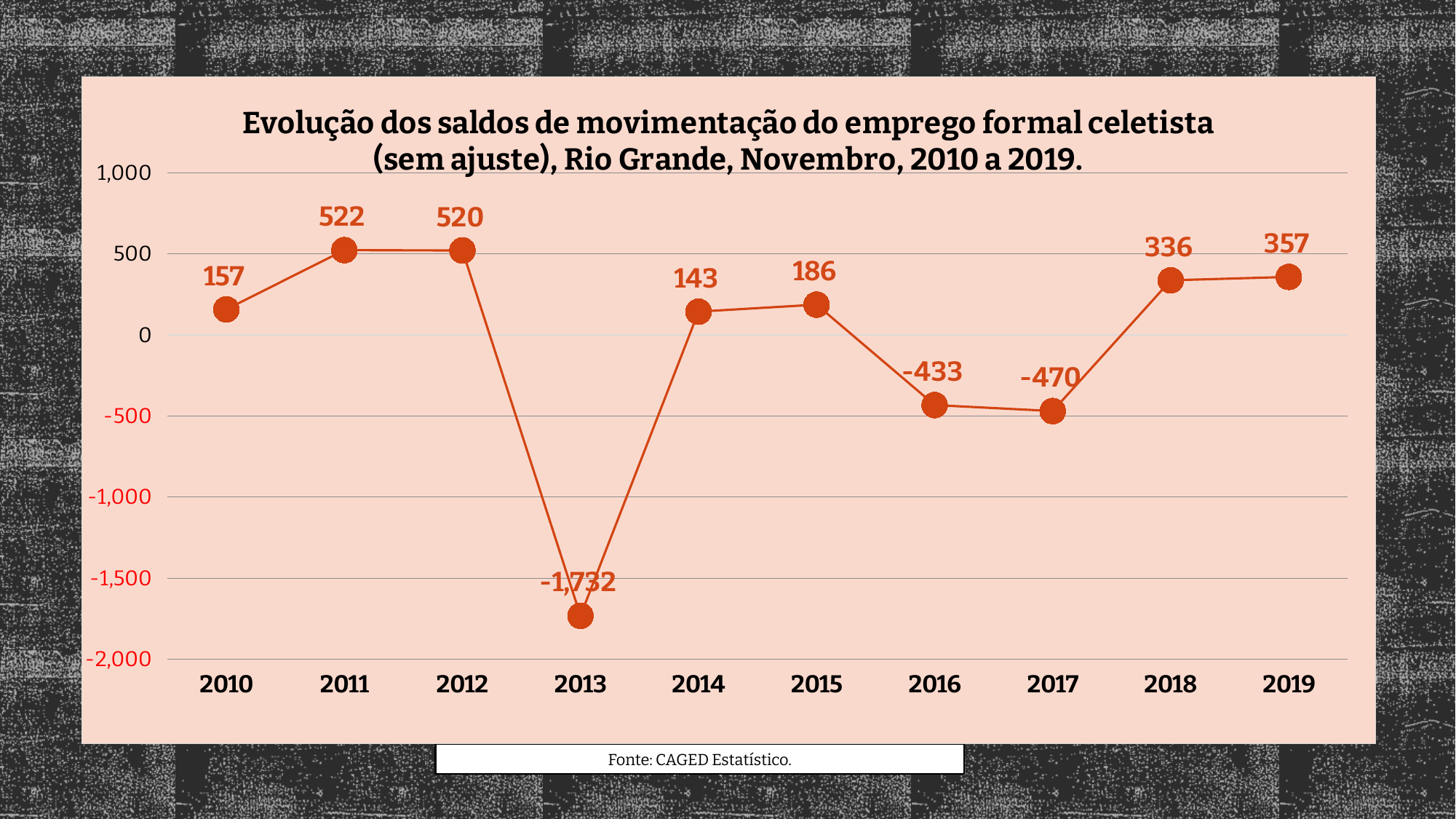

### Chart: Evolução dos saldos de movimentação do emprego formal celetista (sem ajuste), Rio Grande, Novembro, 2010 a 2019.

| Category | Saldo |
|---|---|
| 2010 | 157.0 |
| 2011 | 522.0 |
| 2012 | 520.0 |
| 2013 | -1732.0 |
| 2014 | 143.0 |
| 2015 | 186.0 |
| 2016 | -433.0 |
| 2017 | -470.0 |
| 2018 | 336.0 |
| 2019 | 357.0 |
Fonte: CAGED Estatístico.